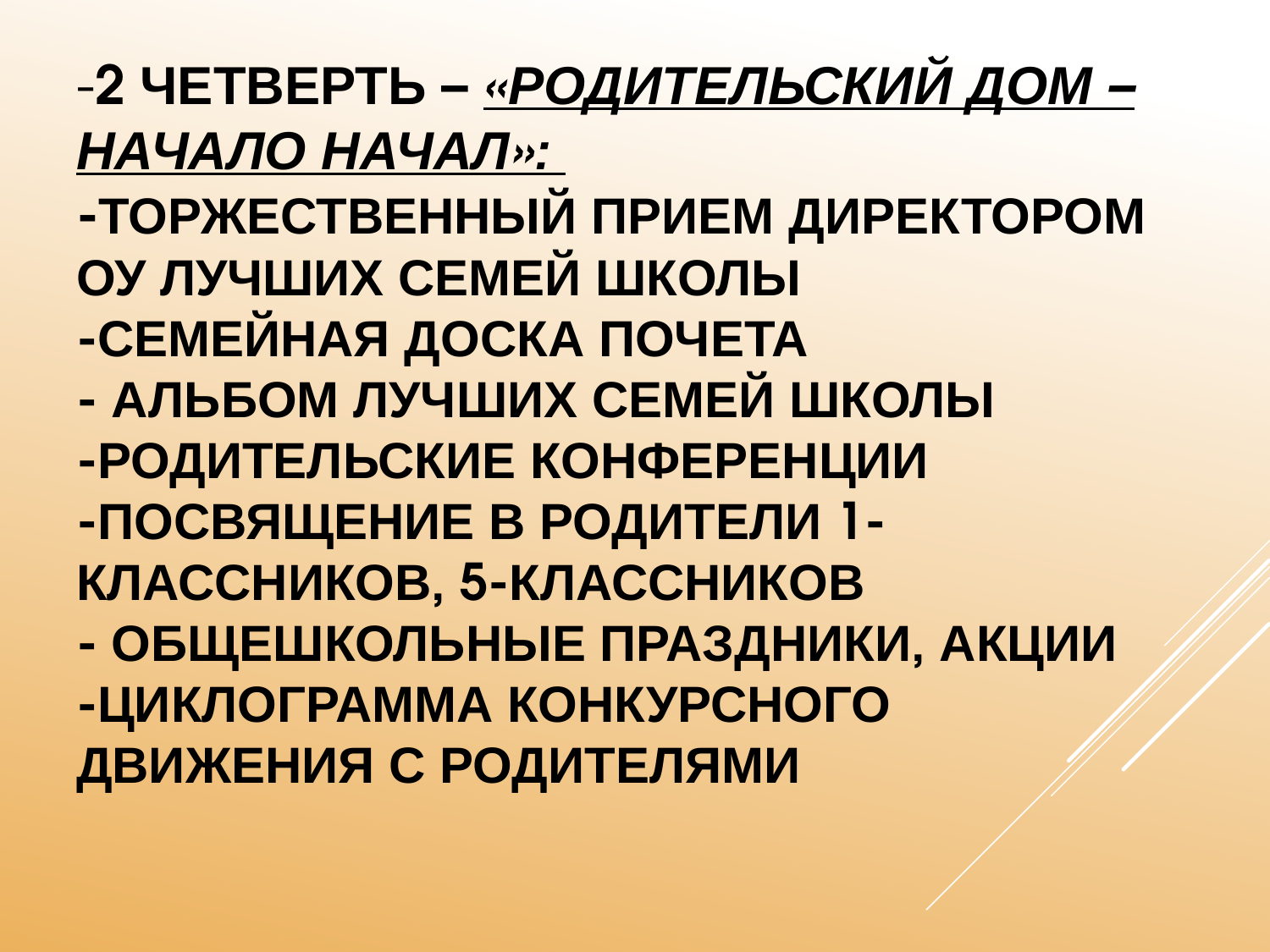

# -2 четверть – «Родительский дом – начало начал»: -Торжественный прием директором ОУ лучших семей школы -Семейная доска Почета - Альбом лучших семей школы -Родительские конференции -Посвящение в родители 1-классников, 5-классников - Общешкольные праздники, акции -Циклограмма конкурсного движения с родителями